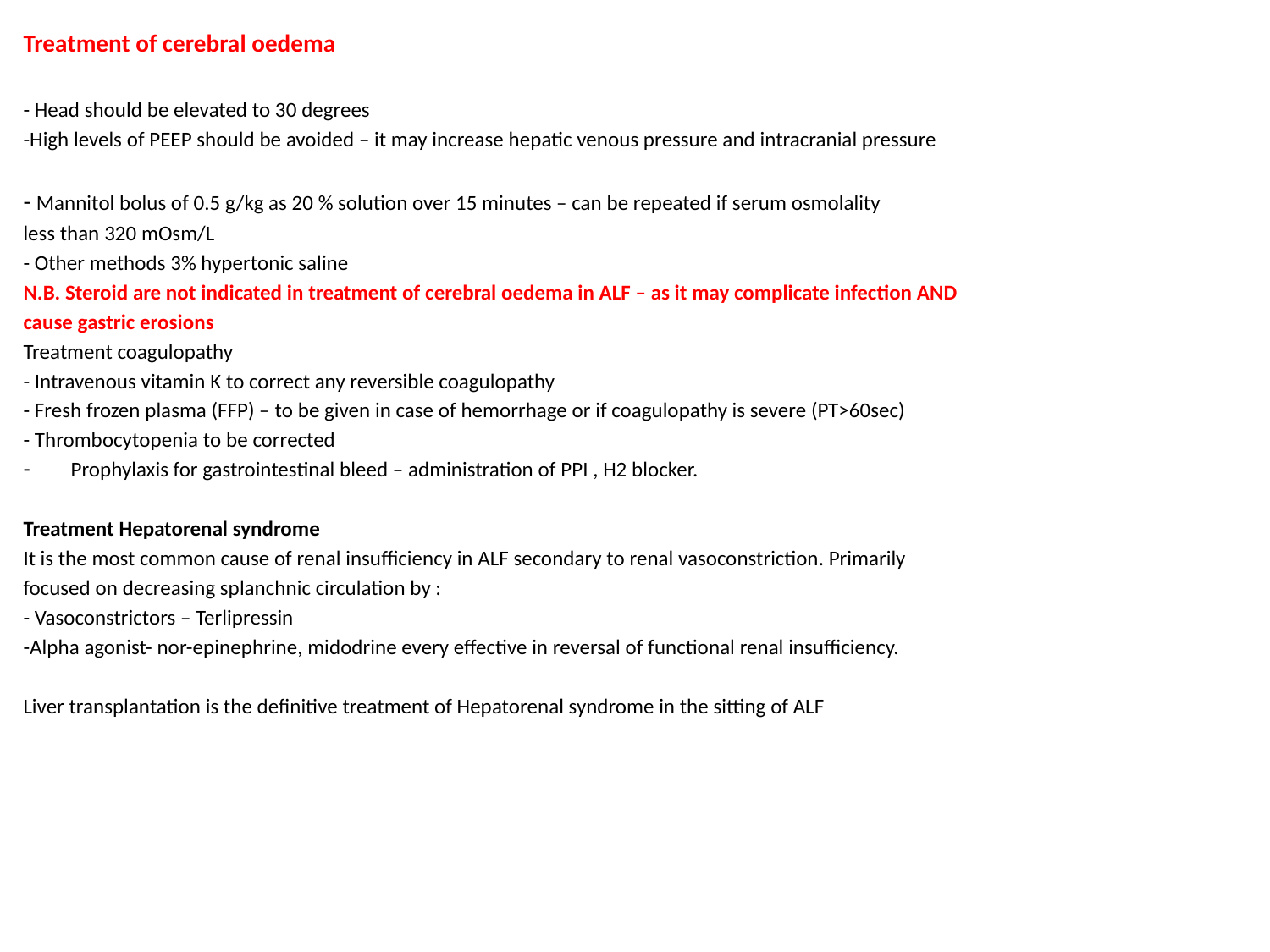

Treatment of cerebral oedema

- Head should be elevated to 30 degrees
-High levels of PEEP should be avoided – it may increase hepatic venous pressure and intracranial pressure

- Mannitol bolus of 0.5 g/kg as 20 % solution over 15 minutes – can be repeated if serum osmolality
less than 320 mOsm/L
- Other methods 3% hypertonic saline
N.B. Steroid are not indicated in treatment of cerebral oedema in ALF – as it may complicate infection AND
cause gastric erosions
Treatment coagulopathy
- Intravenous vitamin K to correct any reversible coagulopathy
- Fresh frozen plasma (FFP) – to be given in case of hemorrhage or if coagulopathy is severe (PT>60sec)
- Thrombocytopenia to be corrected
Prophylaxis for gastrointestinal bleed – administration of PPI , H2 blocker.

Treatment Hepatorenal syndrome
It is the most common cause of renal insufficiency in ALF secondary to renal vasoconstriction. Primarily
focused on decreasing splanchnic circulation by :
- Vasoconstrictors – Terlipressin
-Alpha agonist- nor-epinephrine, midodrine every effective in reversal of functional renal insufficiency.

Liver transplantation is the definitive treatment of Hepatorenal syndrome in the sitting of ALF